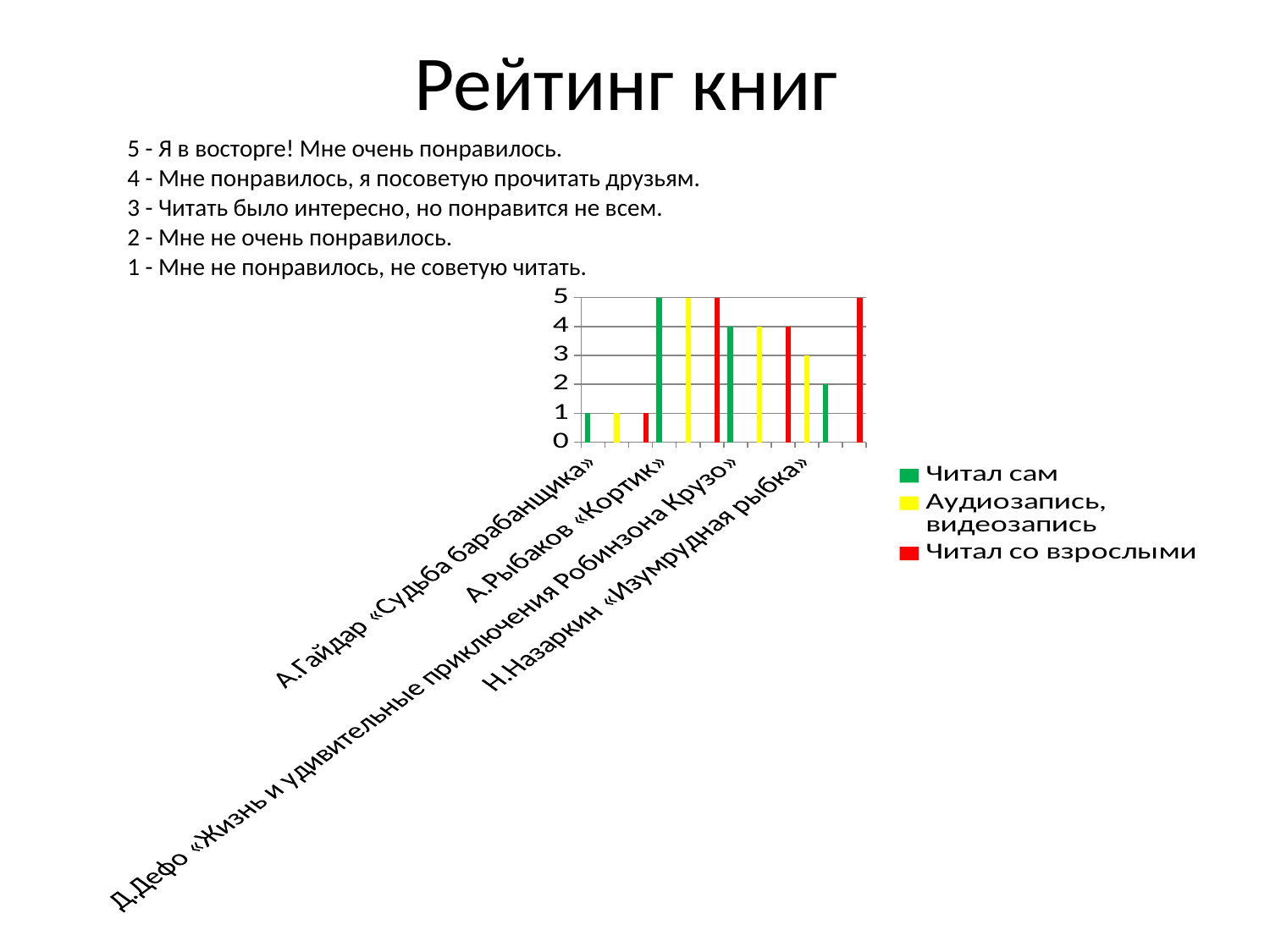

# Рейтинг книг
5 - Я в восторге! Мне очень понравилось.
4 - Мне понравилось, я посоветую прочитать друзьям.
3 - Читать было интересно, но понравится не всем.
2 - Мне не очень понравилось.
1 - Мне не понравилось, не советую читать.

### Chart

| Category | Читал сам | Аудиозапись, видеозапись | Читал со взрослыми |
|---|---|---|---|
| А.Гайдар «Судьба барабанщика» | 1.0 | None | None |
| А.Гайдар «Тимур и его команда» | None | 1.0 | None |
| В.Осеева «Динка» | None | None | 1.0 |
| А.Рыбаков «Кортик» | 5.0 | None | None |
| А.Рыбаков «Бронзовая птица» | None | 5.0 | None |
| К.Льюис «Хроники Нарнии» | None | None | 5.0 |
| Д.Дефо «Жизнь и удивительные приключения Робинзона Крузо» | 4.0 | None | None |
| Дж. Толкин «Хоббит, или Туда и обратно» | None | 4.0 | None |
| Ф.Зальтен «Бэмби» | None | None | 4.0 |
| Н.Назаркин «Изумрудная рыбка» | None | 3.0 | None |
| Ж.Верн «Пятнадцатилетний капитан» | 2.0 | None | None |
| М.Твен «Приключения Тома Сойера» | None | None | 5.0 |